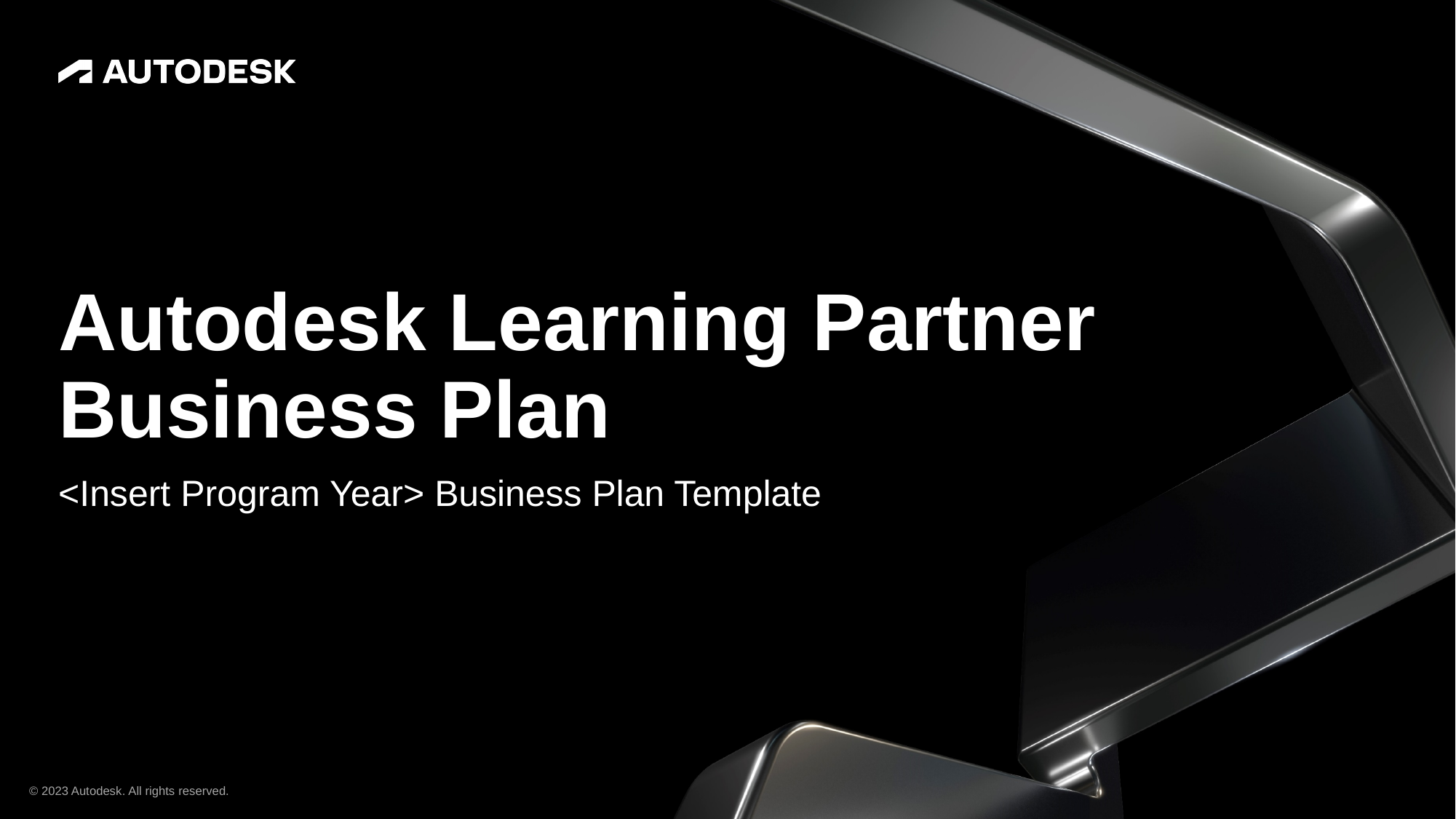

# Autodesk Learning Partner Business Plan
<Insert Program Year> Business Plan Template